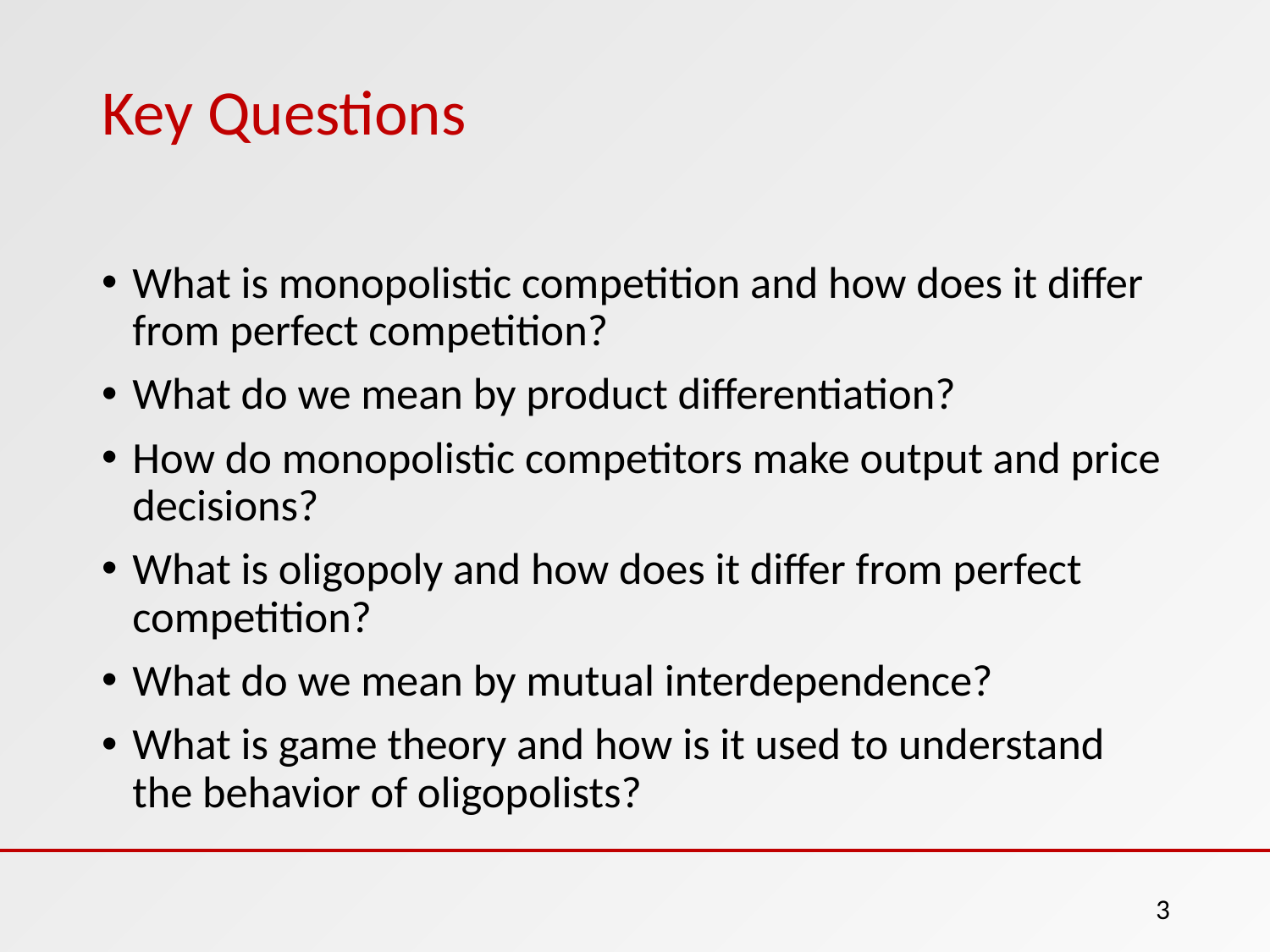

# Key Questions
What is monopolistic competition and how does it differ from perfect competition?
What do we mean by product differentiation?
How do monopolistic competitors make output and price decisions?
What is oligopoly and how does it differ from perfect competition?
What do we mean by mutual interdependence?
What is game theory and how is it used to understand the behavior of oligopolists?
3